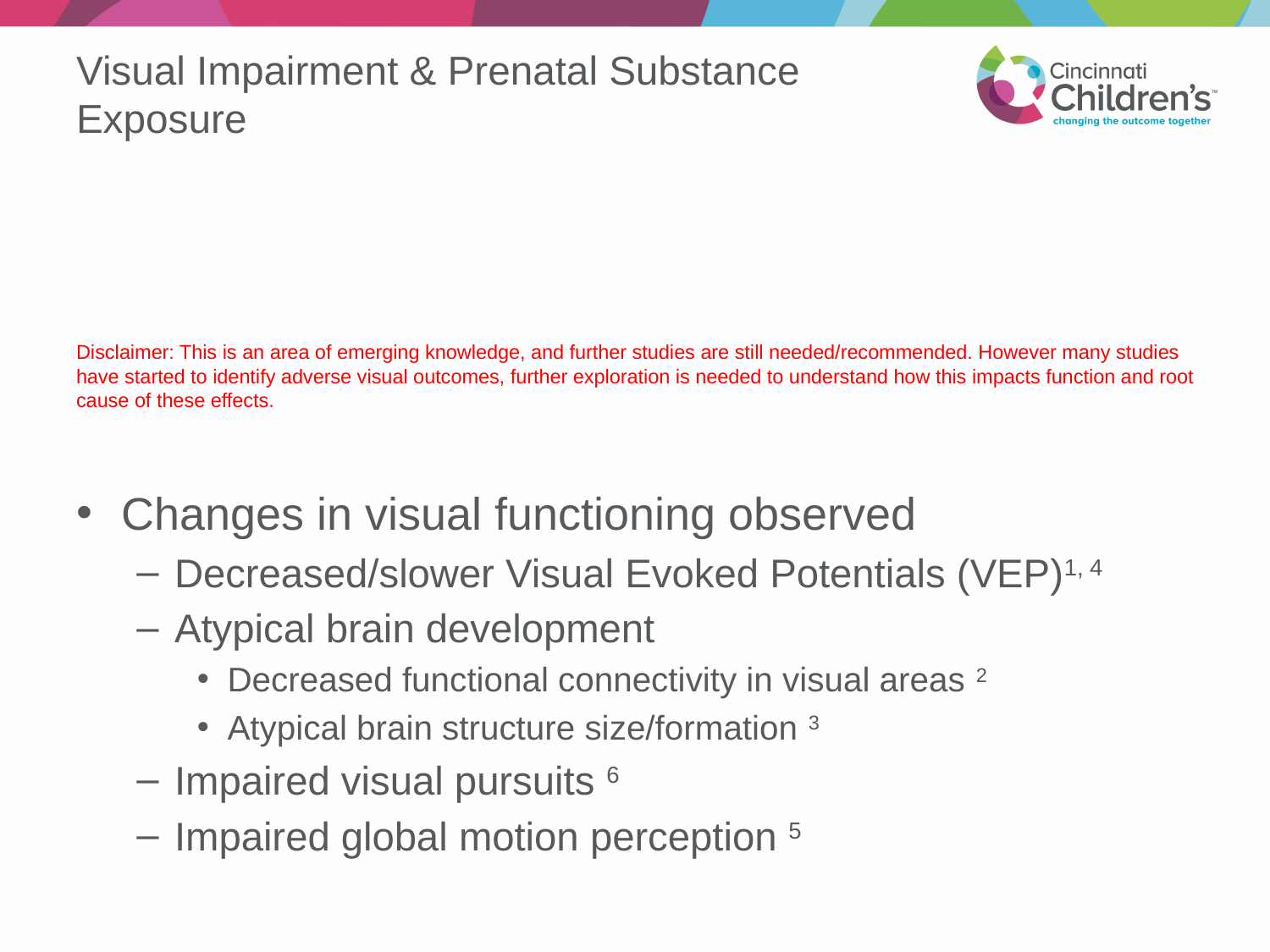

# Visual Impairment & Prenatal Substance Exposure
Disclaimer: This is an area of emerging knowledge, and further studies are still needed/recommended. However many studies have started to identify adverse visual outcomes, further exploration is needed to understand how this impacts function and root cause of these effects.

Changes in visual functioning observed
Decreased/slower Visual Evoked Potentials (VEP)1, 4
Atypical brain development
Decreased functional connectivity in visual areas 2
Atypical brain structure size/formation 3
Impaired visual pursuits 6
Impaired global motion perception 5